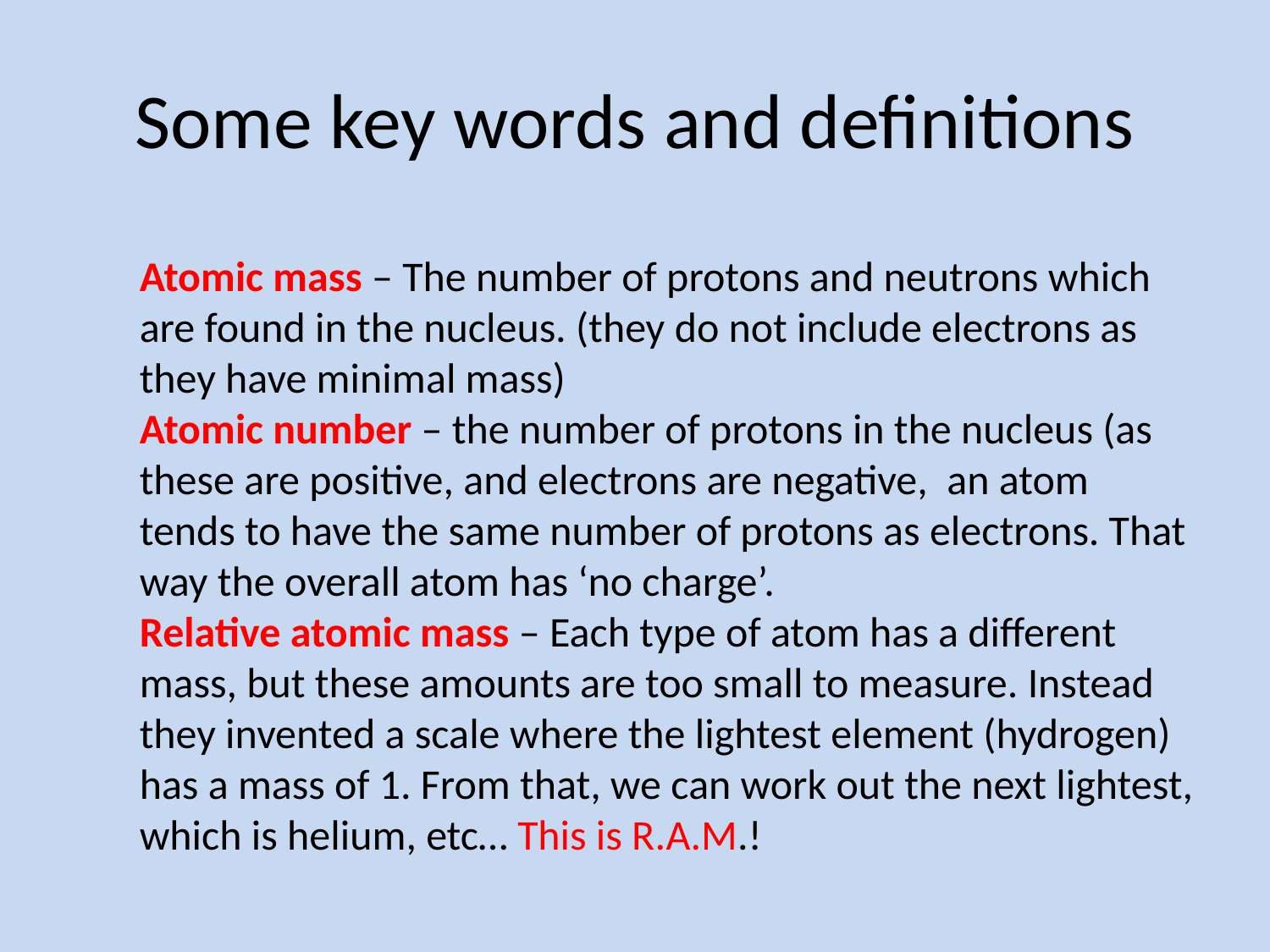

# Some key words and definitions
Atomic mass – The number of protons and neutrons which are found in the nucleus. (they do not include electrons as they have minimal mass)
Atomic number – the number of protons in the nucleus (as these are positive, and electrons are negative,  an atom tends to have the same number of protons as electrons. That way the overall atom has ‘no charge’.
Relative atomic mass – Each type of atom has a different mass, but these amounts are too small to measure. Instead they invented a scale where the lightest element (hydrogen) has a mass of 1. From that, we can work out the next lightest, which is helium, etc… This is R.A.M.!